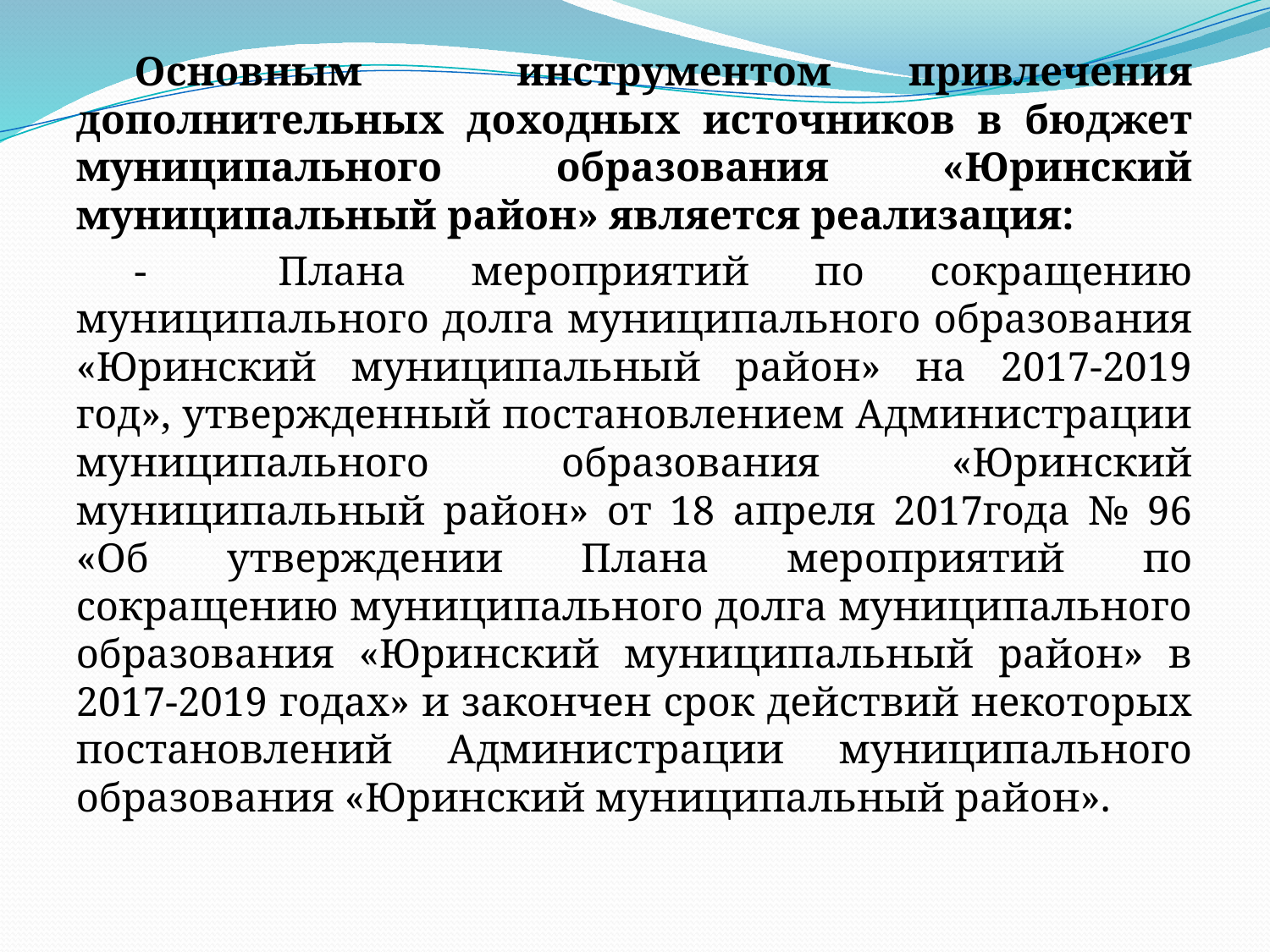

Основным  инструментом привлечения дополнительных доходных источников в бюджет муниципального образования «Юринский муниципальный район» является реализация:
-  Плана мероприятий по сокращению муниципального долга муниципального образования «Юринский муниципальный район» на 2017-2019 год», утвержденный постановлением Администрации муниципального образования «Юринский муниципальный район» от 18 апреля 2017года № 96 «Об утверждении Плана мероприятий по сокращению муниципального долга муниципального образования «Юринский муниципальный район» в 2017-2019 годах» и закончен срок действий некоторых постановлений Администрации муниципального образования «Юринский муниципальный район».